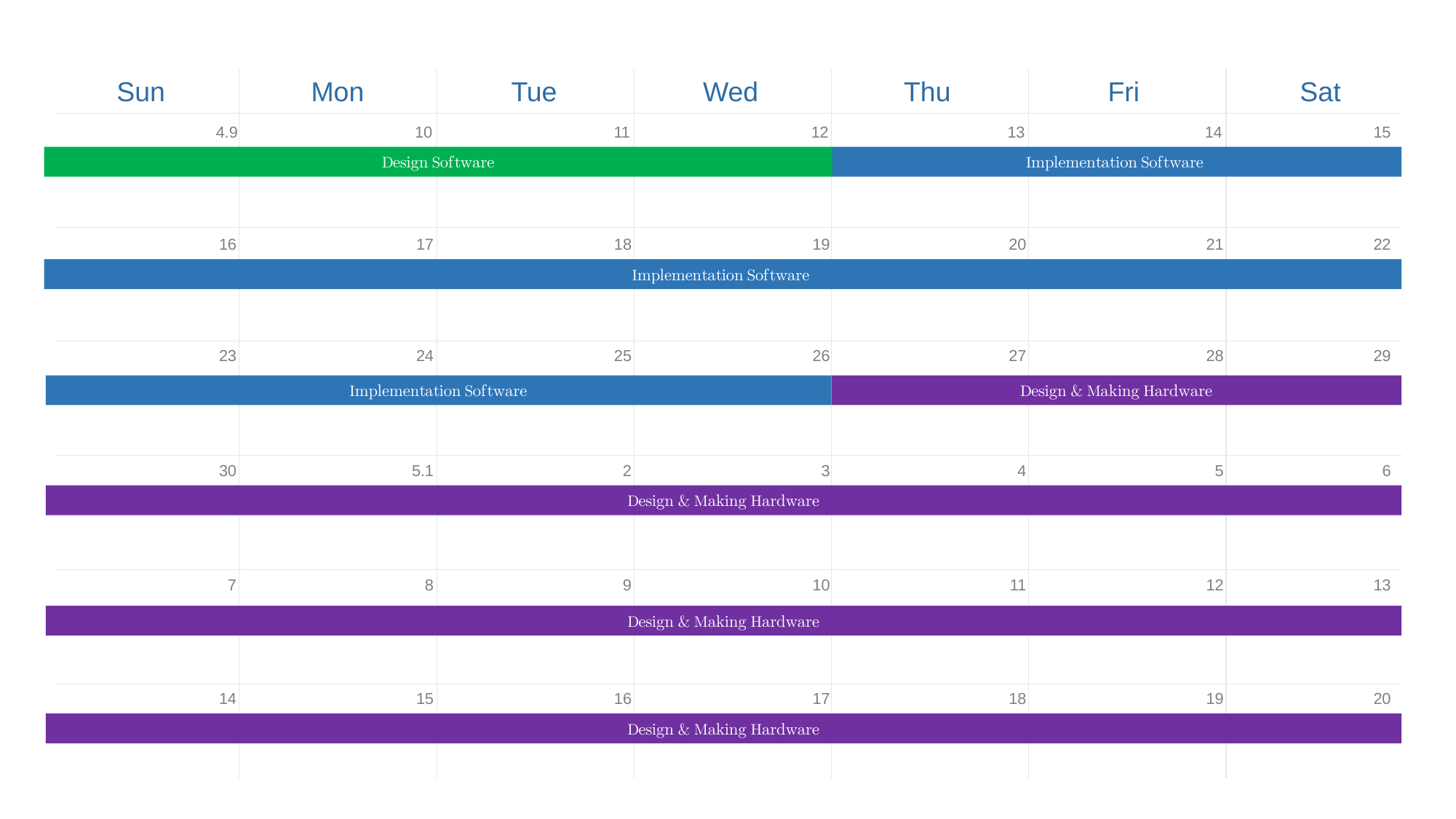

Sun
Mon
Tue
Wed
Thu
Fri
Sat
4.9
10
11
12
13
14
15
Design Software
Implementation Software
16
17
18
19
20
21
22
Implementation Software
23
24
25
26
27
28
29
Implementation Software
Design & Making Hardware
30
5.1
2
3
4
5
6
Design & Making Hardware
7
8
9
10
11
12
13
Design & Making Hardware
14
15
16
17
18
19
20
Design & Making Hardware